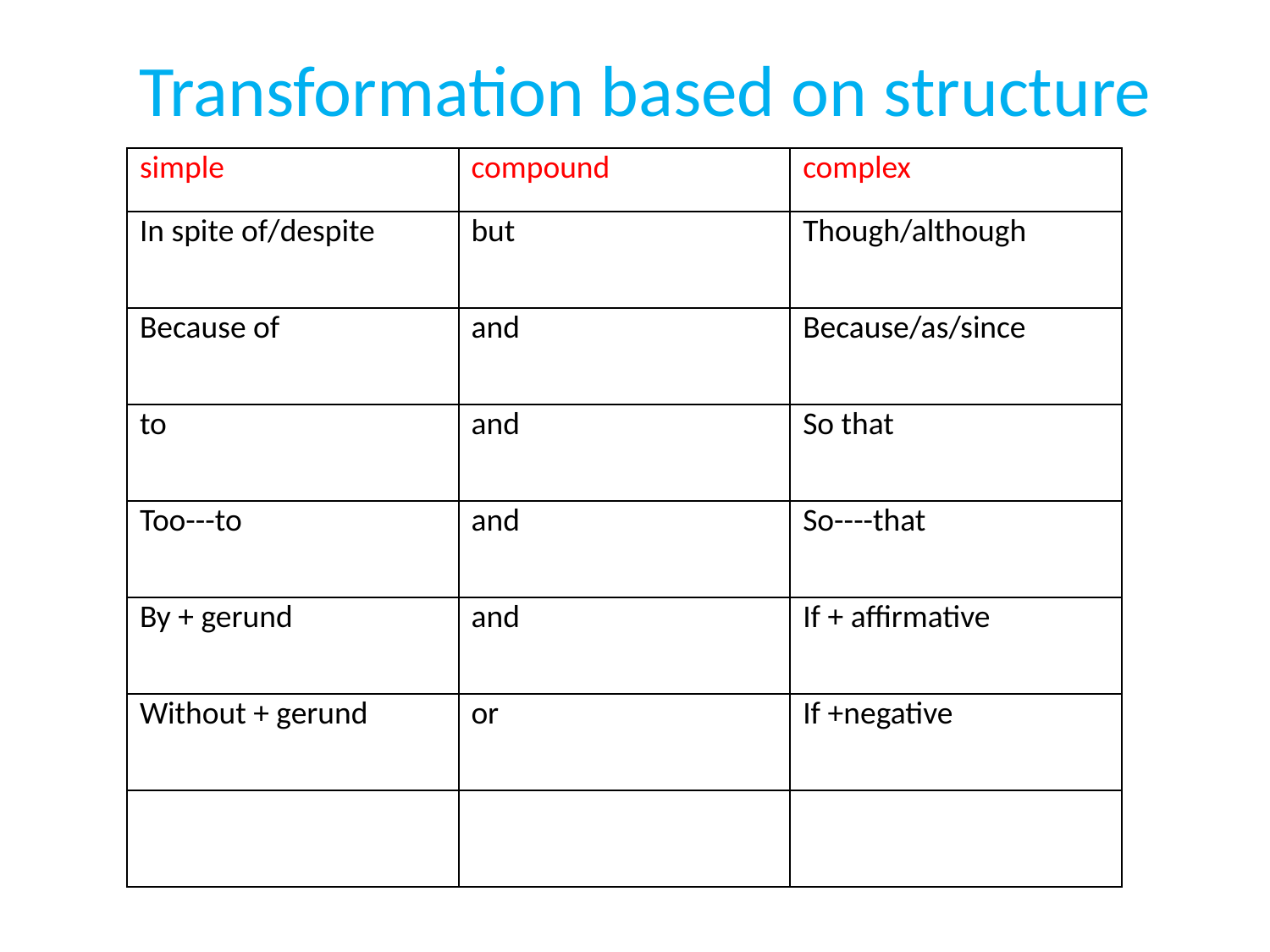

# Transformation based on structure
| simple | compound | complex |
| --- | --- | --- |
| In spite of/despite | but | Though/although |
| Because of | and | Because/as/since |
| to | and | So that |
| Too---to | and | So----that |
| By + gerund | and | If + affirmative |
| Without + gerund | or | If +negative |
|  |  |  |